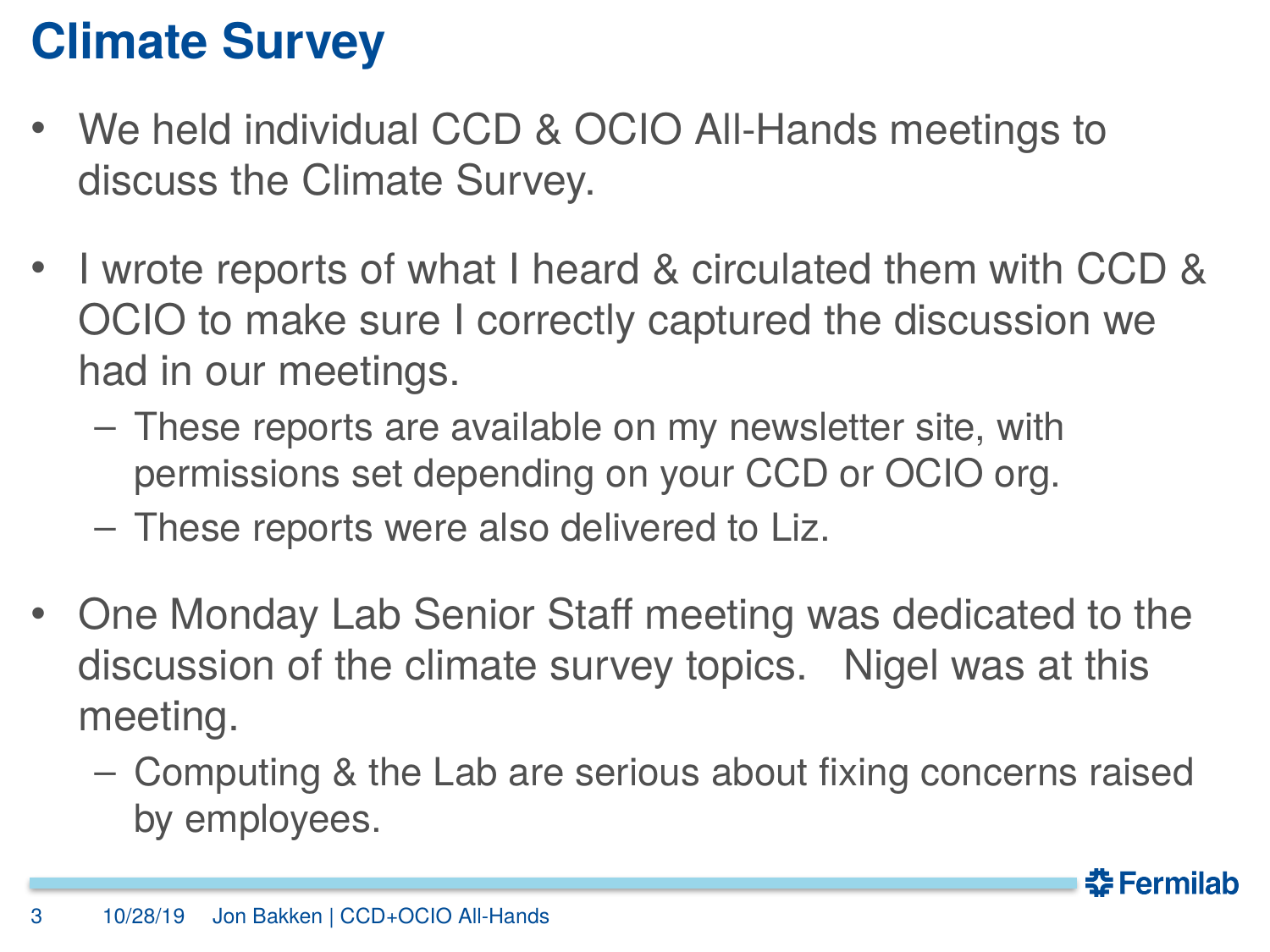

# Climate Survey
We held individual CCD & OCIO All-Hands meetings to discuss the Climate Survey.

I wrote reports of what I heard & circulated them with CCD & OCIO to make sure I correctly captured the discussion we had in our meetings.
These reports are available on my newsletter site, with permissions set depending on your CCD or OCIO org.
These reports were also delivered to Liz.

One Monday Lab Senior Staff meeting was dedicated to the discussion of the climate survey topics.   Nigel was at this meeting.
Computing & the Lab are serious about fixing concerns raised by employees.

3
10/28/19
Jon Bakken | CCD+OCIO All-Hands